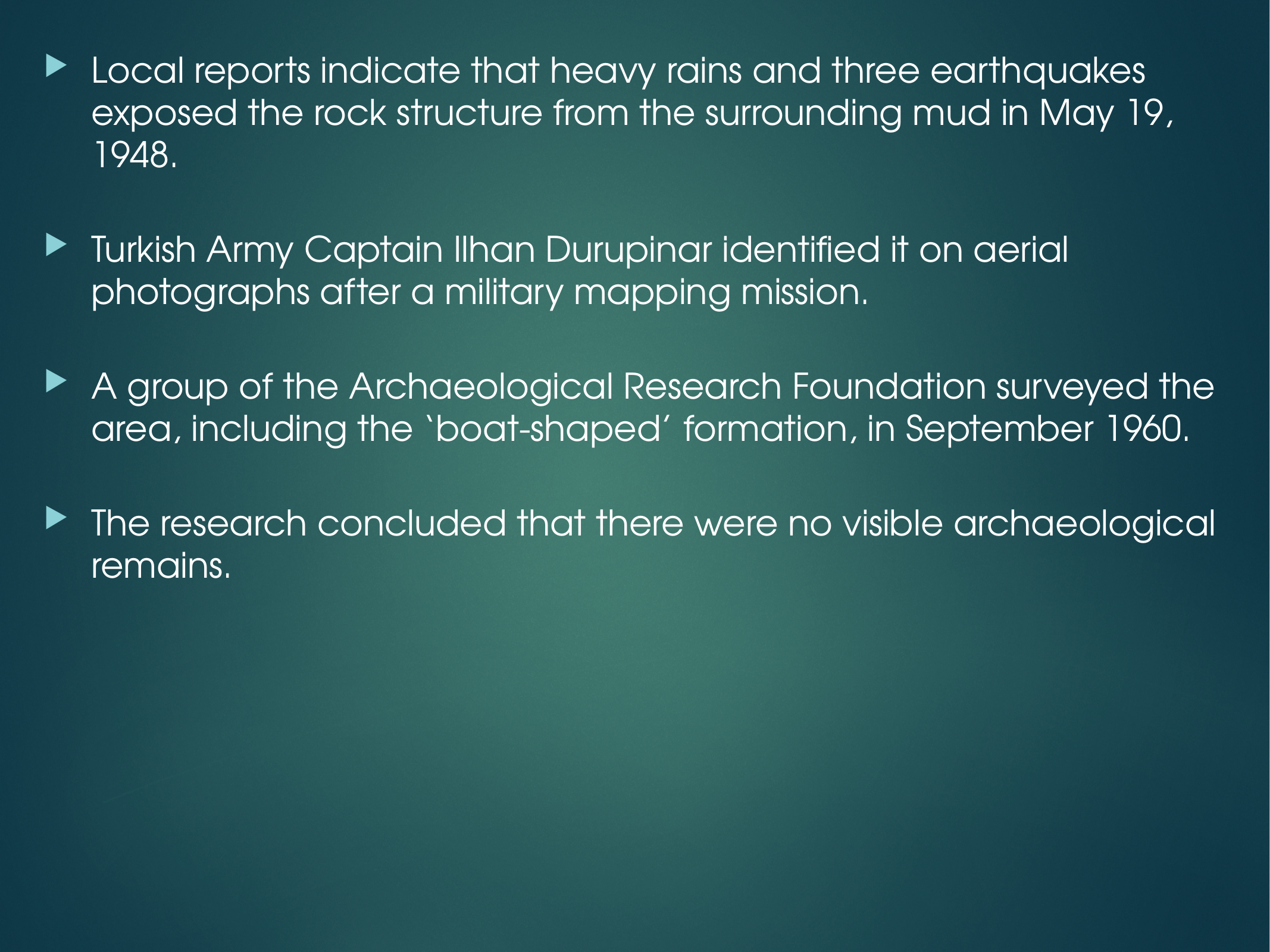

Local reports indicate that heavy rains and three earthquakes exposed the rock structure from the surrounding mud in May 19, 1948.
Turkish Army Captain Ilhan Durupinar identified it on aerial photographs after a military mapping mission.
A group of the Archaeological Research Foundation surveyed the area, including the ‘boat-shaped’ formation, in September 1960.
The research concluded that there were no visible archaeological remains.